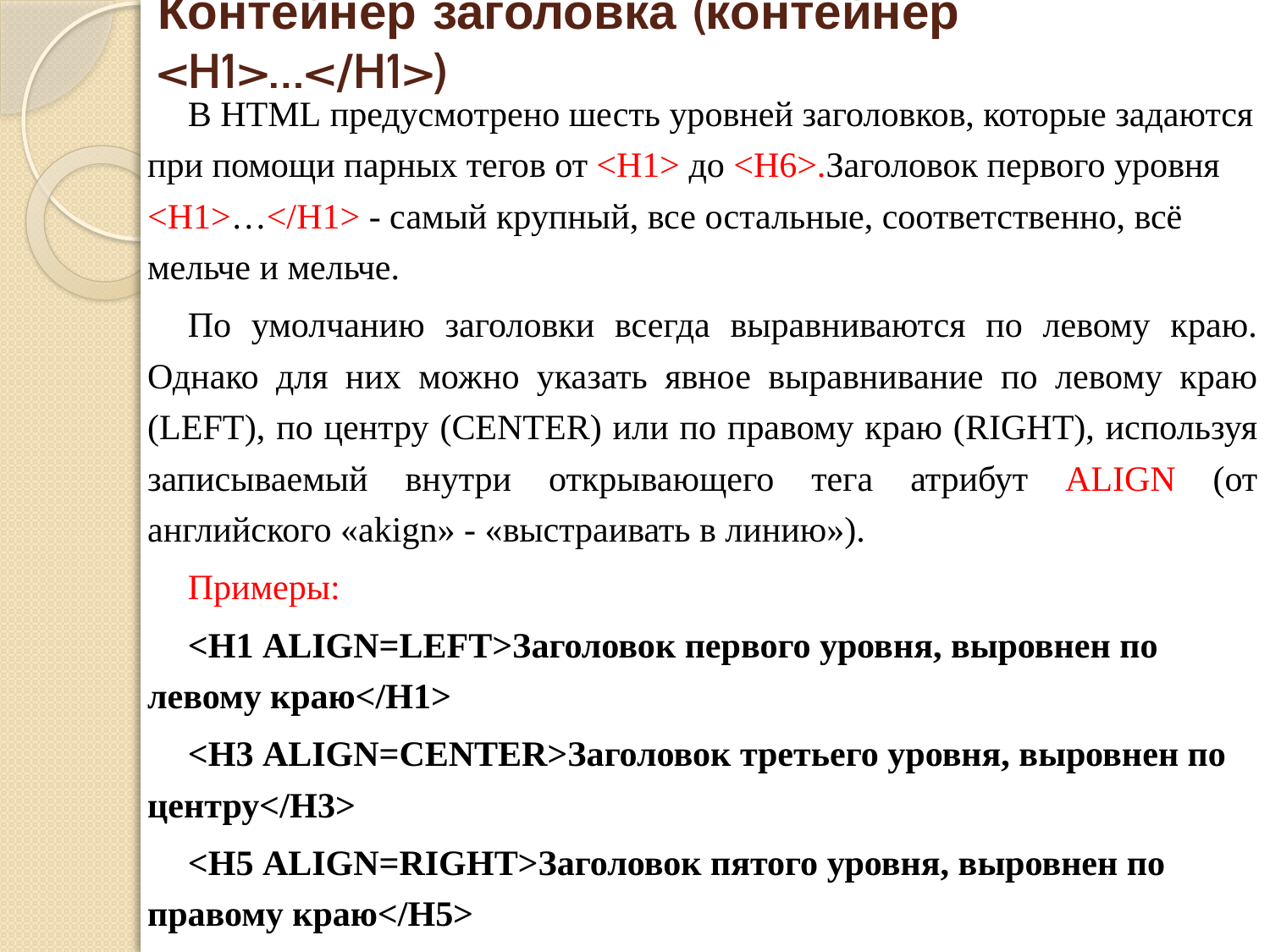

# Контейнер заголовка (контейнер <H1>…</H1>)
В HTML предусмотрено шесть уровней заголовков, которые задаются при помощи парных тегов от <H1> до <H6>.Заголовок первого уровня <H1>…</H1> - самый крупный, все остальные, соответственно, всё мельче и мельче.
По умолчанию заголовки всегда выравниваются по левому краю. Однако для них можно указать явное выравнивание по левому краю (LEFT), по центру (СENTER) или по правому краю (RIGHT), используя записываемый внутри открывающего тега атрибут ALIGN (от английского «akign» - «выстраивать в линию»).
Примеры:
<H1 ALIGN=LEFT>Заголовок первого уровня, выровнен по левому краю</H1>
<H3 ALIGN=CENTER>Заголовок третьего уровня, выровнен по центру</H3>
<H5 ALIGN=RIGHT>Заголовок пятого уровня, выровнен по правому краю</H5>